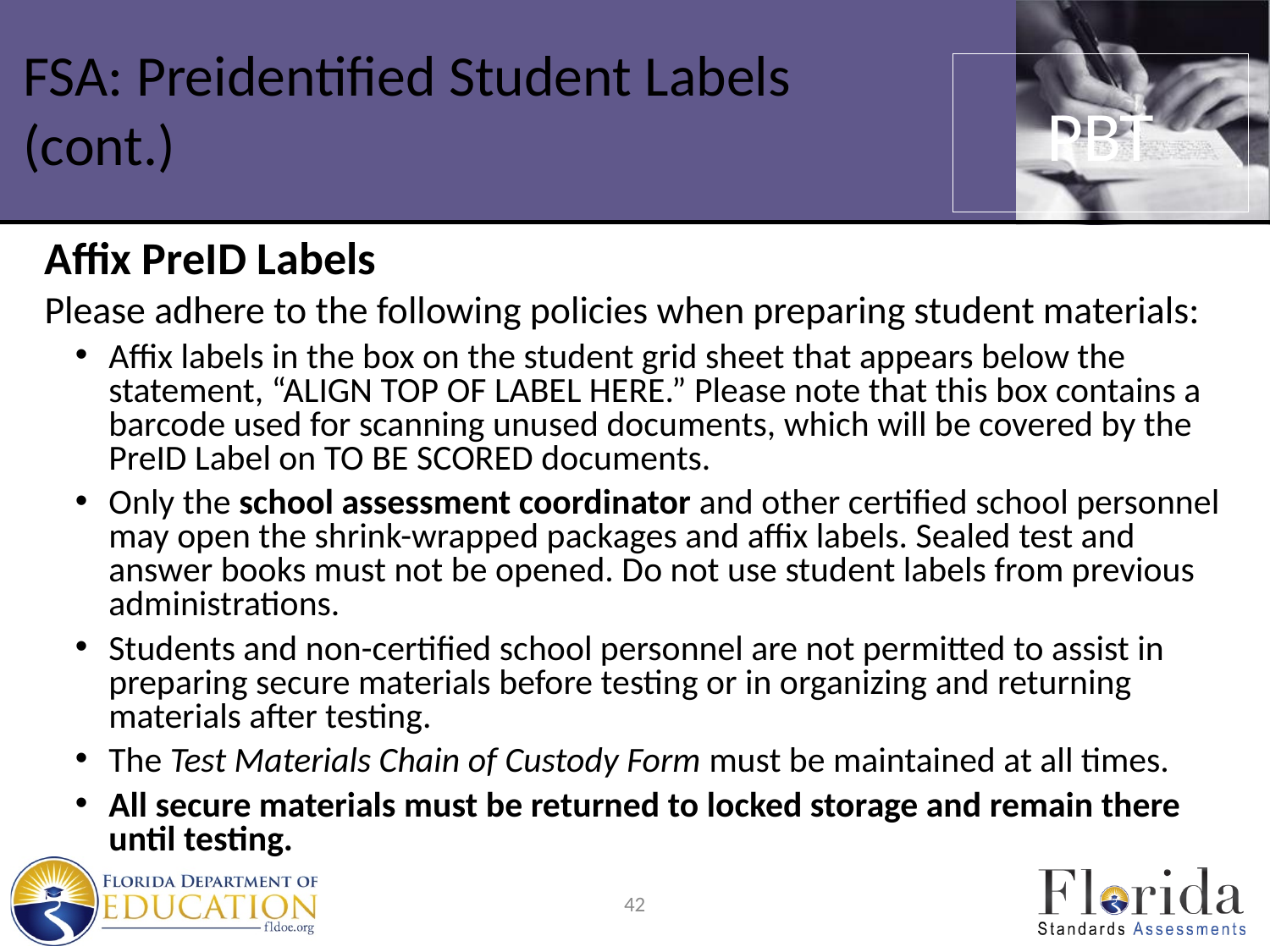

# FSA: Preidentified Student Labels (cont.)
PBT
Affix PreID Labels
Please adhere to the following policies when preparing student materials:
Affix labels in the box on the student grid sheet that appears below the statement, “ALIGN TOP OF LABEL HERE.” Please note that this box contains a barcode used for scanning unused documents, which will be covered by the PreID Label on TO BE SCORED documents.
Only the school assessment coordinator and other certified school personnel may open the shrink-wrapped packages and affix labels. Sealed test and answer books must not be opened. Do not use student labels from previous administrations.
Students and non-certified school personnel are not permitted to assist in preparing secure materials before testing or in organizing and returning materials after testing.
The Test Materials Chain of Custody Form must be maintained at all times.
All secure materials must be returned to locked storage and remain there until testing.
42